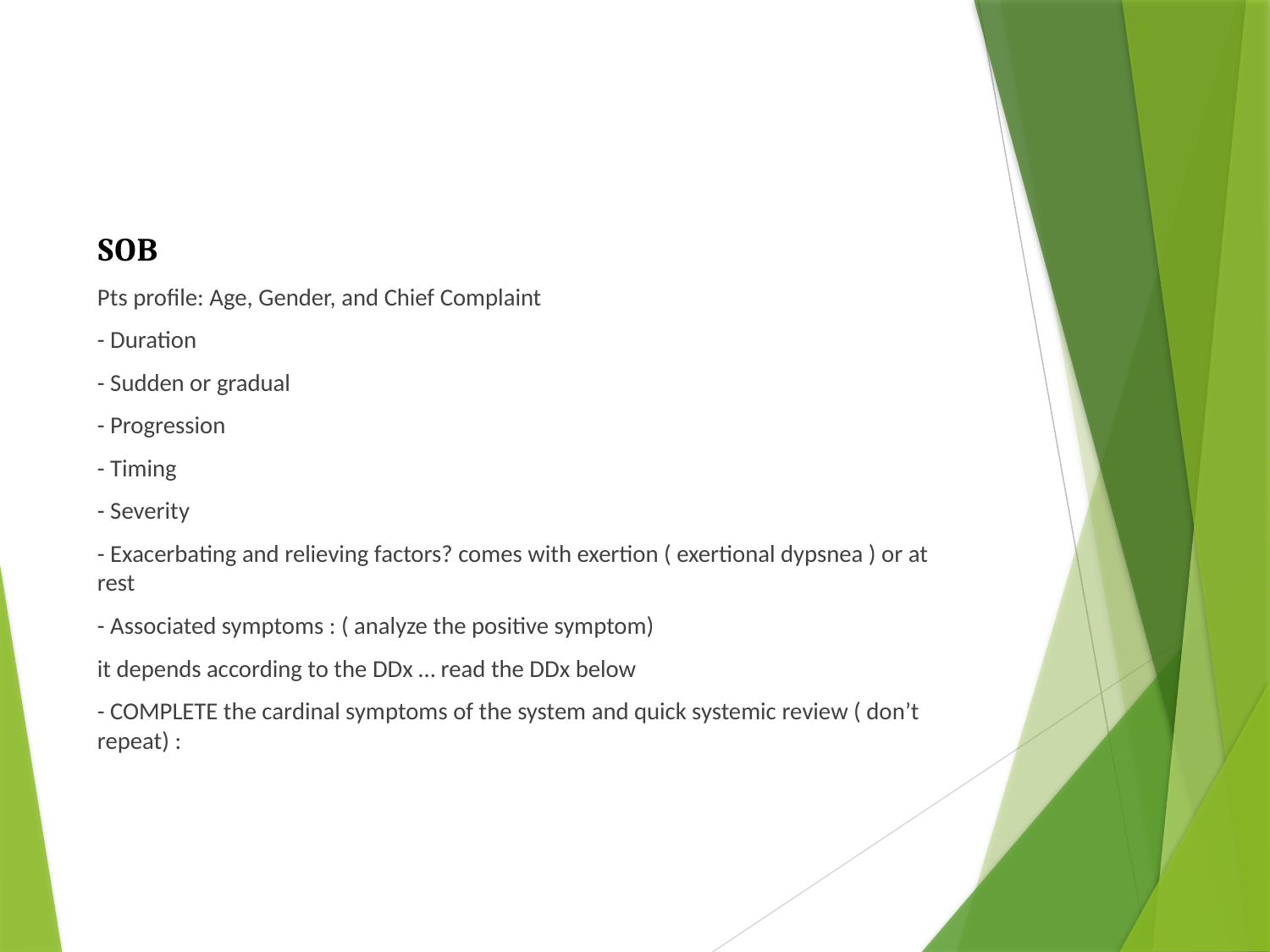

#
SOB
Pts profile: Age, Gender, and Chief Complaint
- Duration
- Sudden or gradual
- Progression
- Timing
- Severity
- Exacerbating and relieving factors? comes with exertion ( exertional dypsnea ) or at rest
- Associated symptoms : ( analyze the positive symptom)
it depends according to the DDx … read the DDx below
- COMPLETE the cardinal symptoms of the system and quick systemic review ( don’t repeat) :